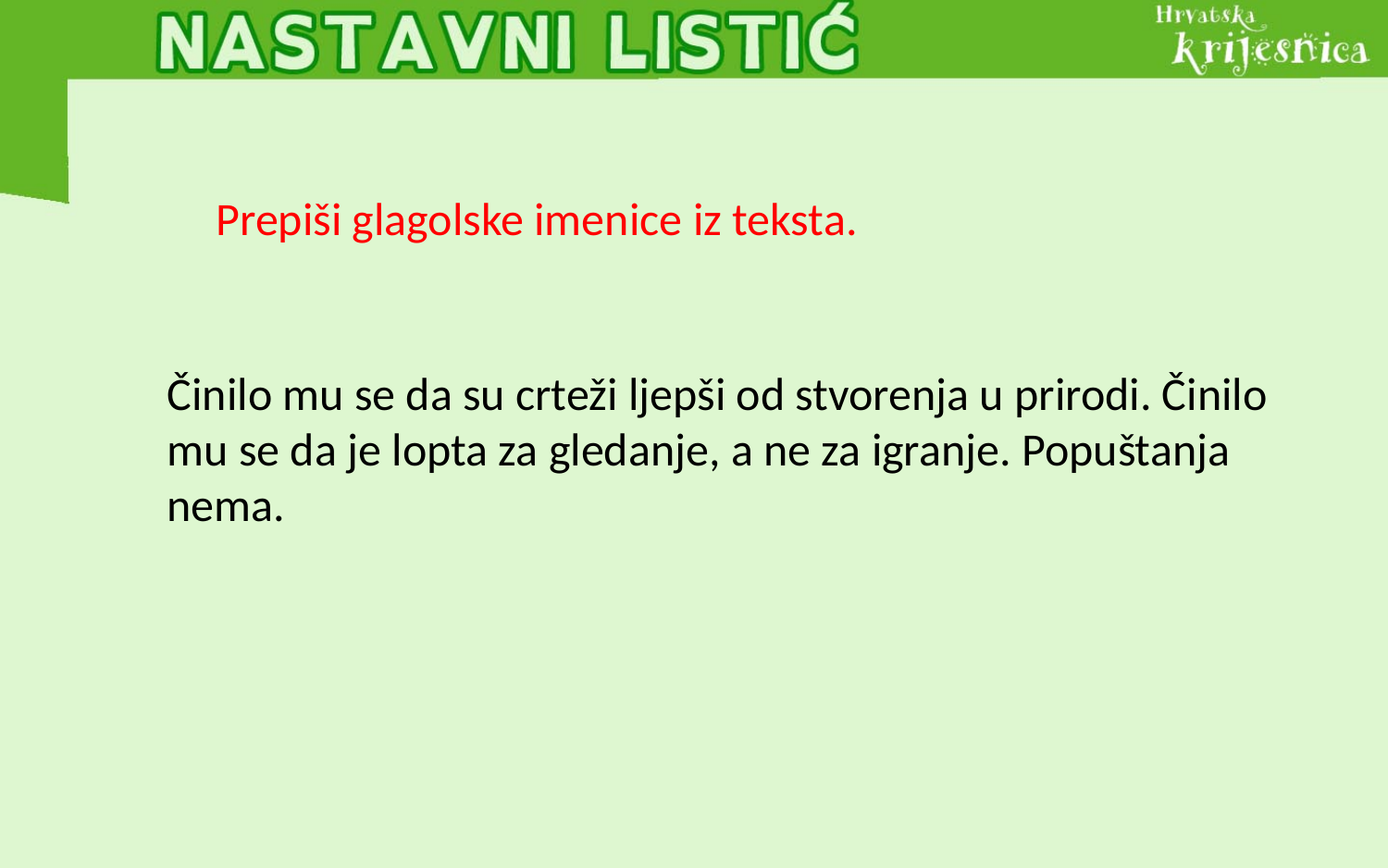

Prepiši glagolske imenice iz teksta.
Činilo mu se da su crteži ljepši od stvorenja u prirodi. Činilo mu se da je lopta za gledanje, a ne za igranje. Popuštanja nema.